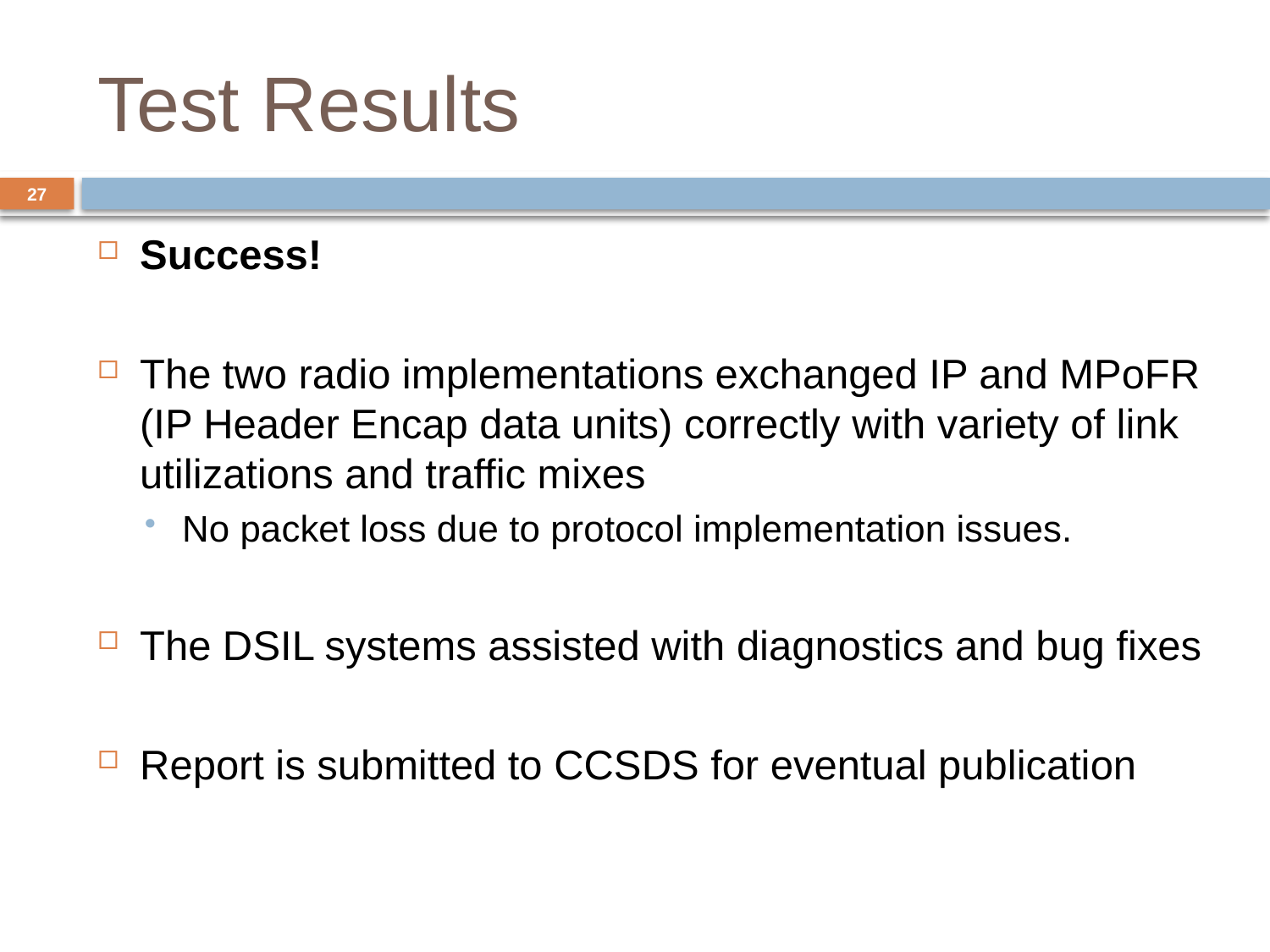

# Test Results
27
Success!

The two radio implementations exchanged IP and MPoFR (IP Header Encap data units) correctly with variety of link utilizations and traffic mixes
No packet loss due to protocol implementation issues.

The DSIL systems assisted with diagnostics and bug fixes

Report is submitted to CCSDS for eventual publication